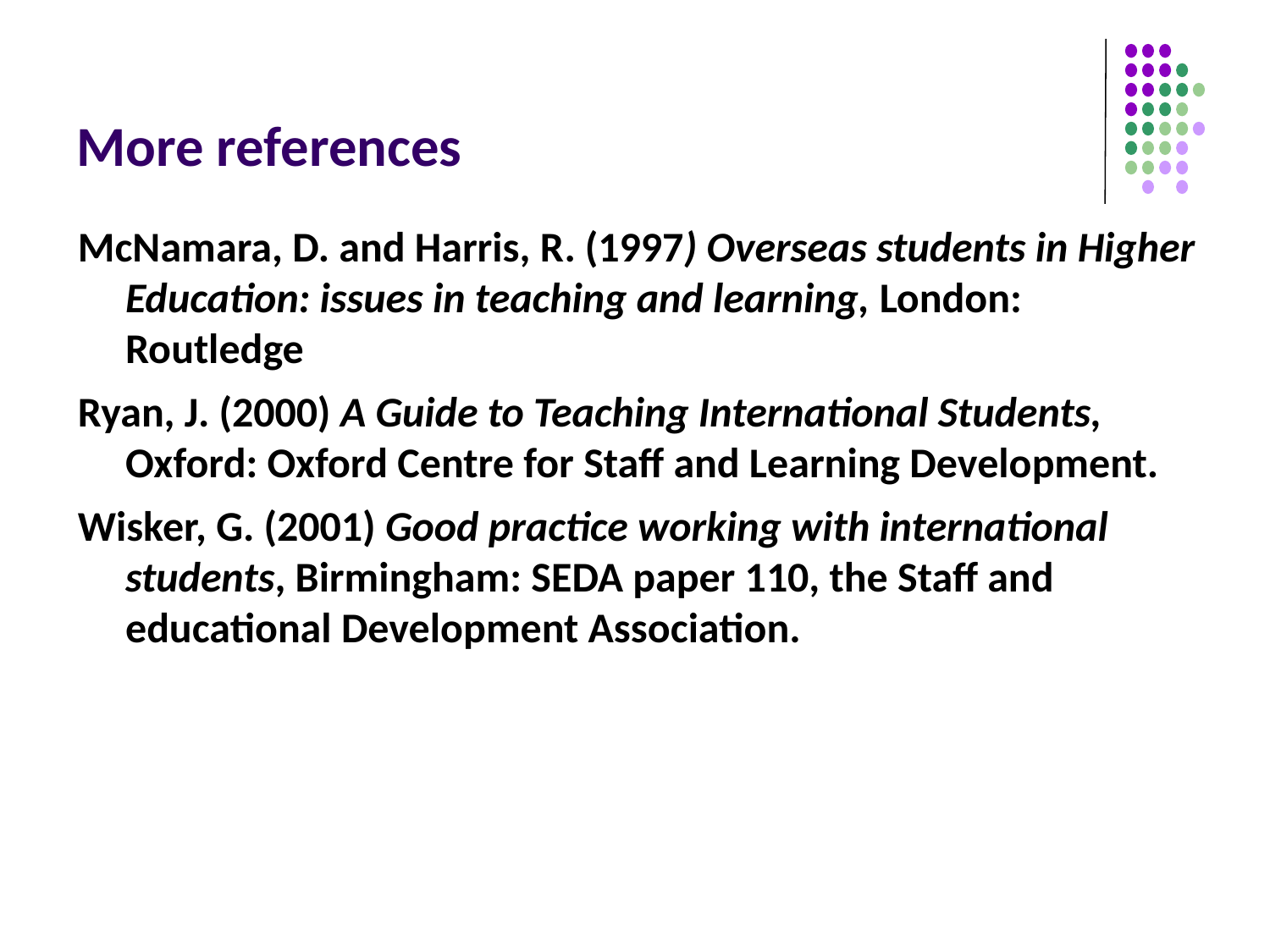

# More references
McNamara, D. and Harris, R. (1997) Overseas students in Higher Education: issues in teaching and learning, London: Routledge
Ryan, J. (2000) A Guide to Teaching International Students, Oxford: Oxford Centre for Staff and Learning Development.
Wisker, G. (2001) Good practice working with international students, Birmingham: SEDA paper 110, the Staff and educational Development Association.